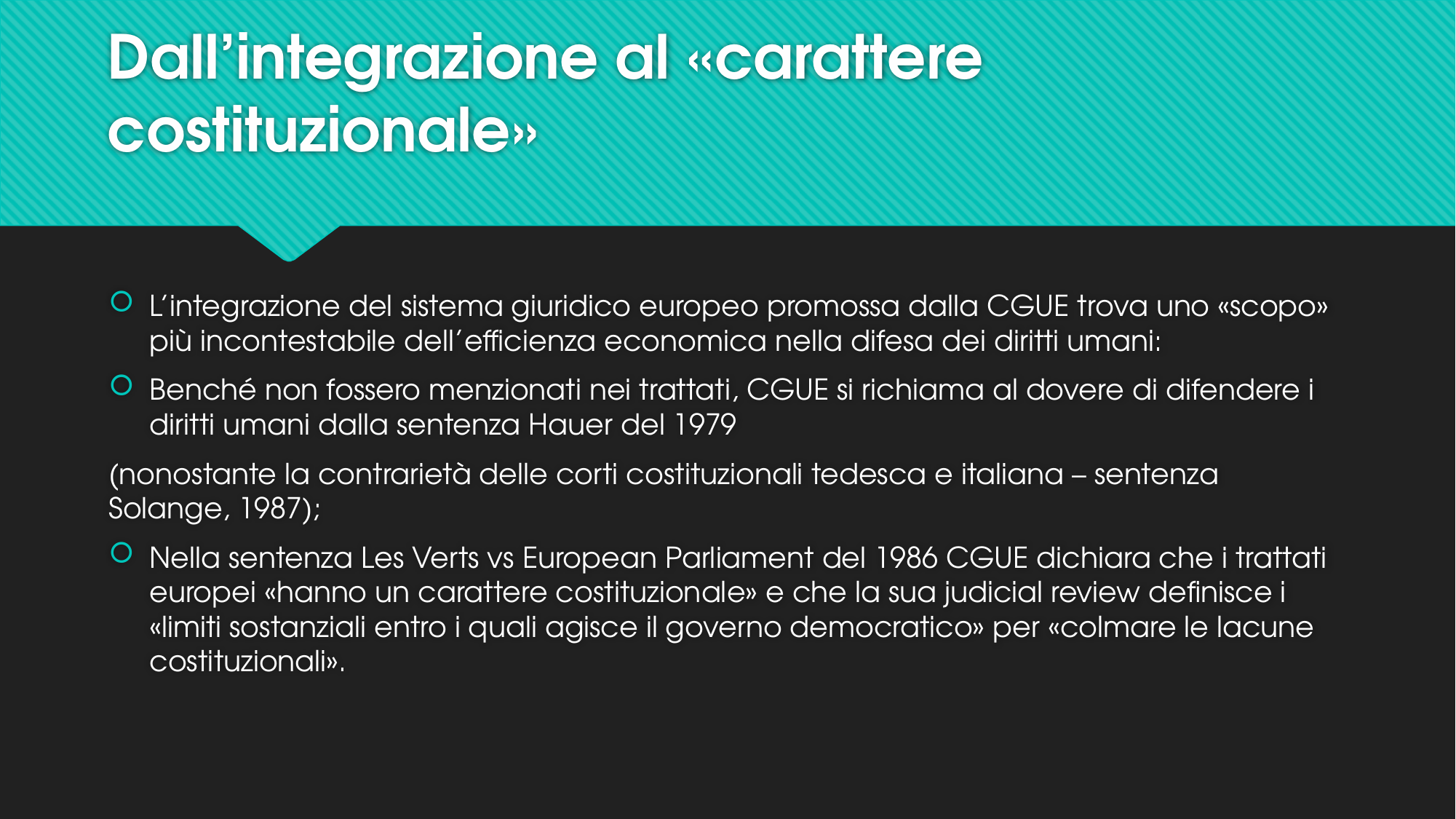

# Dall’integrazione al «carattere costituzionale»
L’integrazione del sistema giuridico europeo promossa dalla CGUE trova uno «scopo» più incontestabile dell’efficienza economica nella difesa dei diritti umani:
Benché non fossero menzionati nei trattati, CGUE si richiama al dovere di difendere i diritti umani dalla sentenza Hauer del 1979
(nonostante la contrarietà delle corti costituzionali tedesca e italiana – sentenza Solange, 1987);
Nella sentenza Les Verts vs European Parliament del 1986 CGUE dichiara che i trattati europei «hanno un carattere costituzionale» e che la sua judicial review definisce i «limiti sostanziali entro i quali agisce il governo democratico» per «colmare le lacune costituzionali».